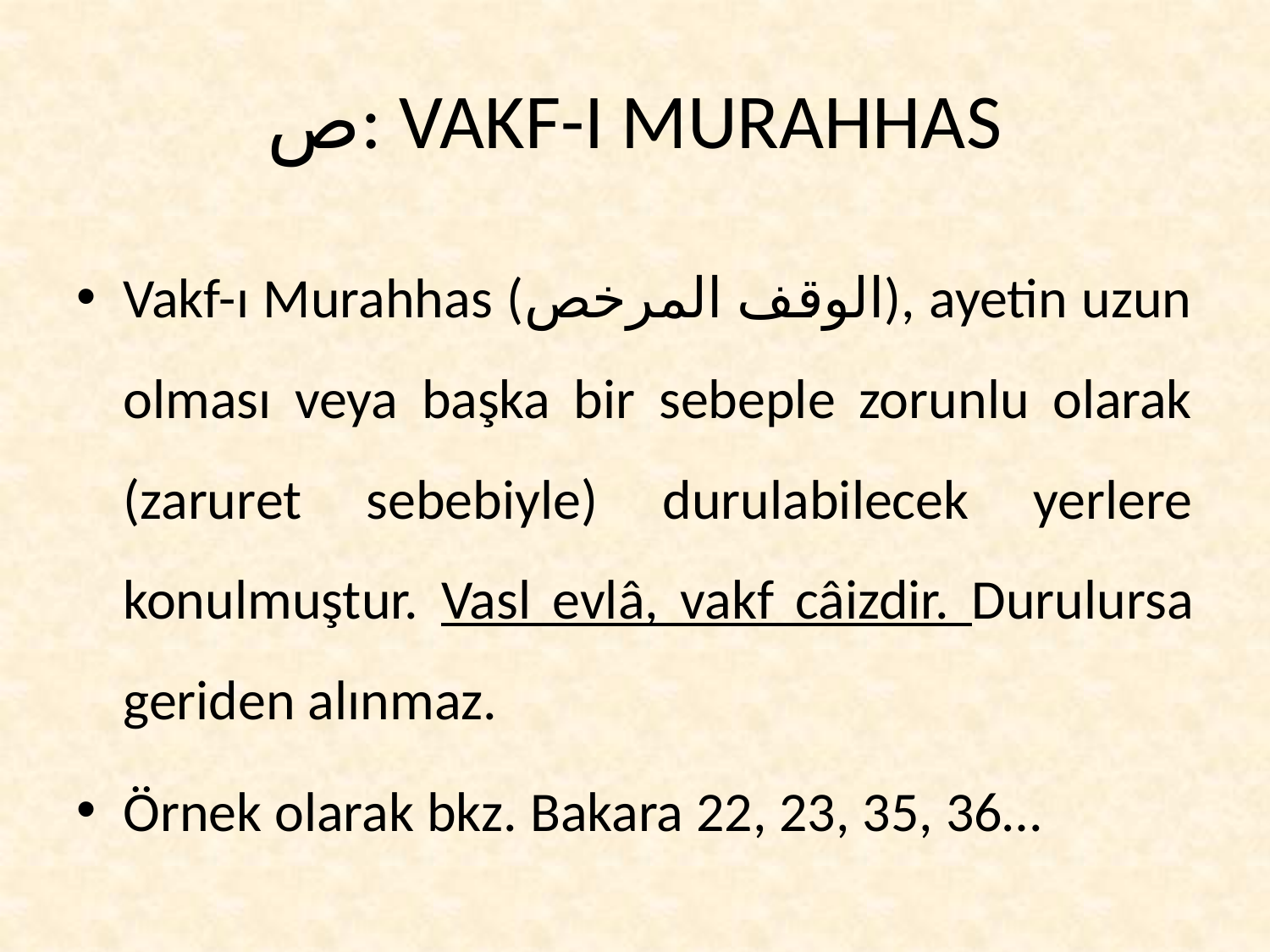

# ص: VAKF-I MURAHHAS
Vakf-ı Murahhas (الوقف المرخص), ayetin uzun olması veya başka bir sebeple zorunlu olarak (zaruret sebebiyle) durulabilecek yerlere konulmuştur. Vasl evlâ, vakf câizdir. Durulursa geriden alınmaz.
Örnek olarak bkz. Bakara 22, 23, 35, 36…